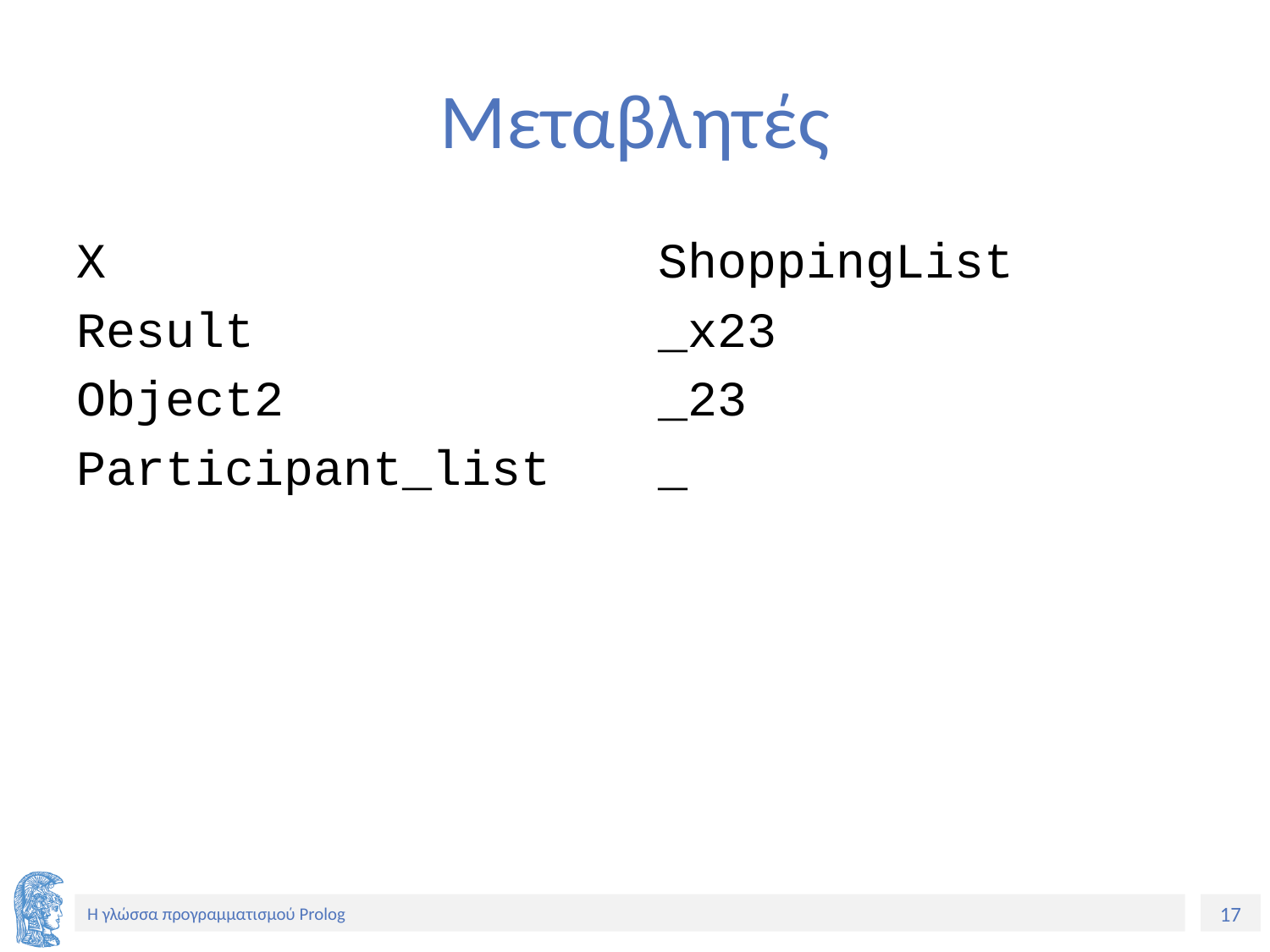

# Μεταβλητές
X
Result
Object2
Participant_list

ShoppingList
_x23
_23
_